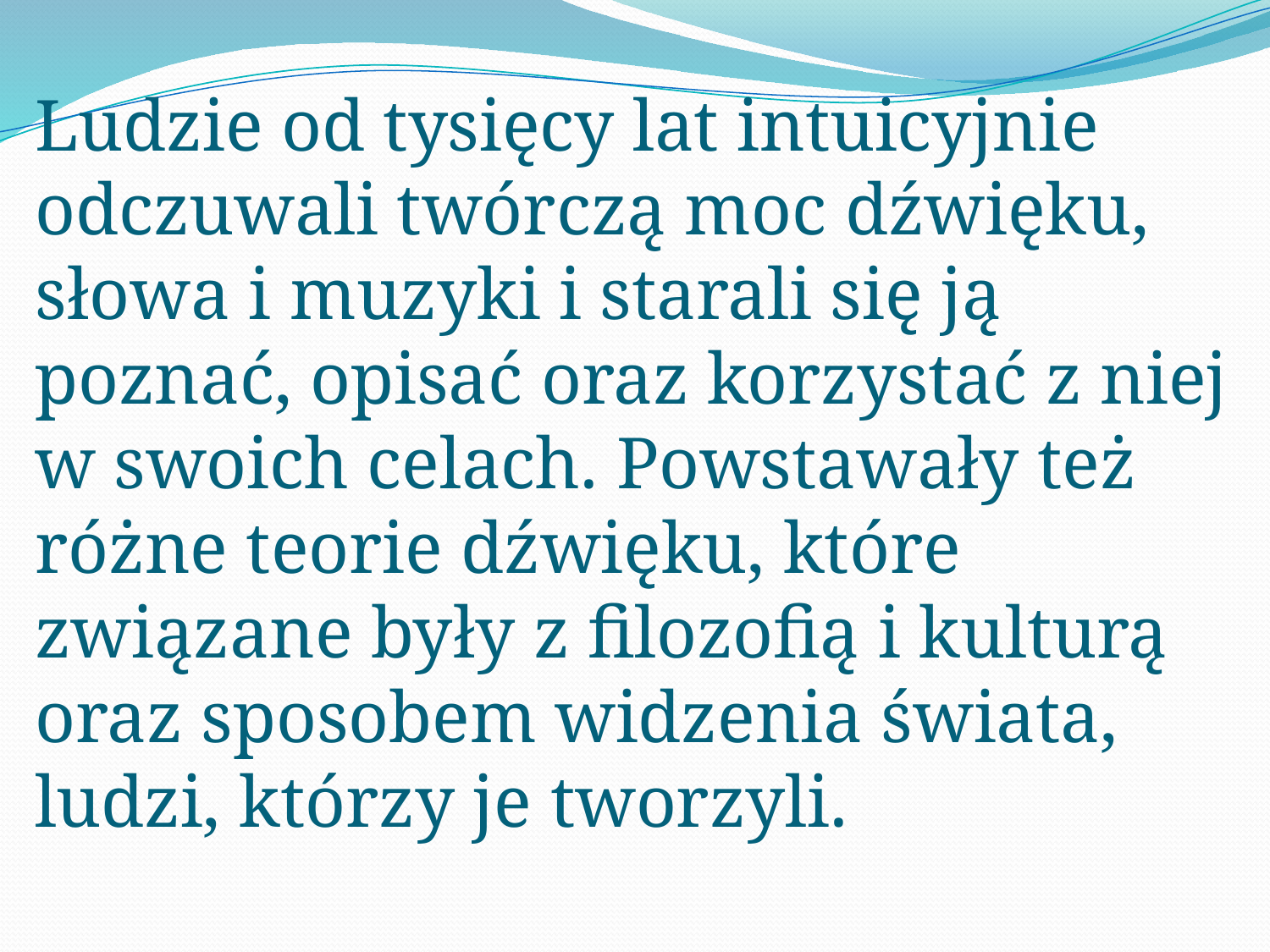

# Ludzie od tysięcy lat intuicyjnie odczuwali twórczą moc dźwięku, słowa i muzyki i starali się ją poznać, opisać oraz korzystać z niej w swoich celach. Powstawały też różne teorie dźwięku, które związane były z filozofią i kulturą oraz sposobem widzenia świata, ludzi, którzy je tworzyli.